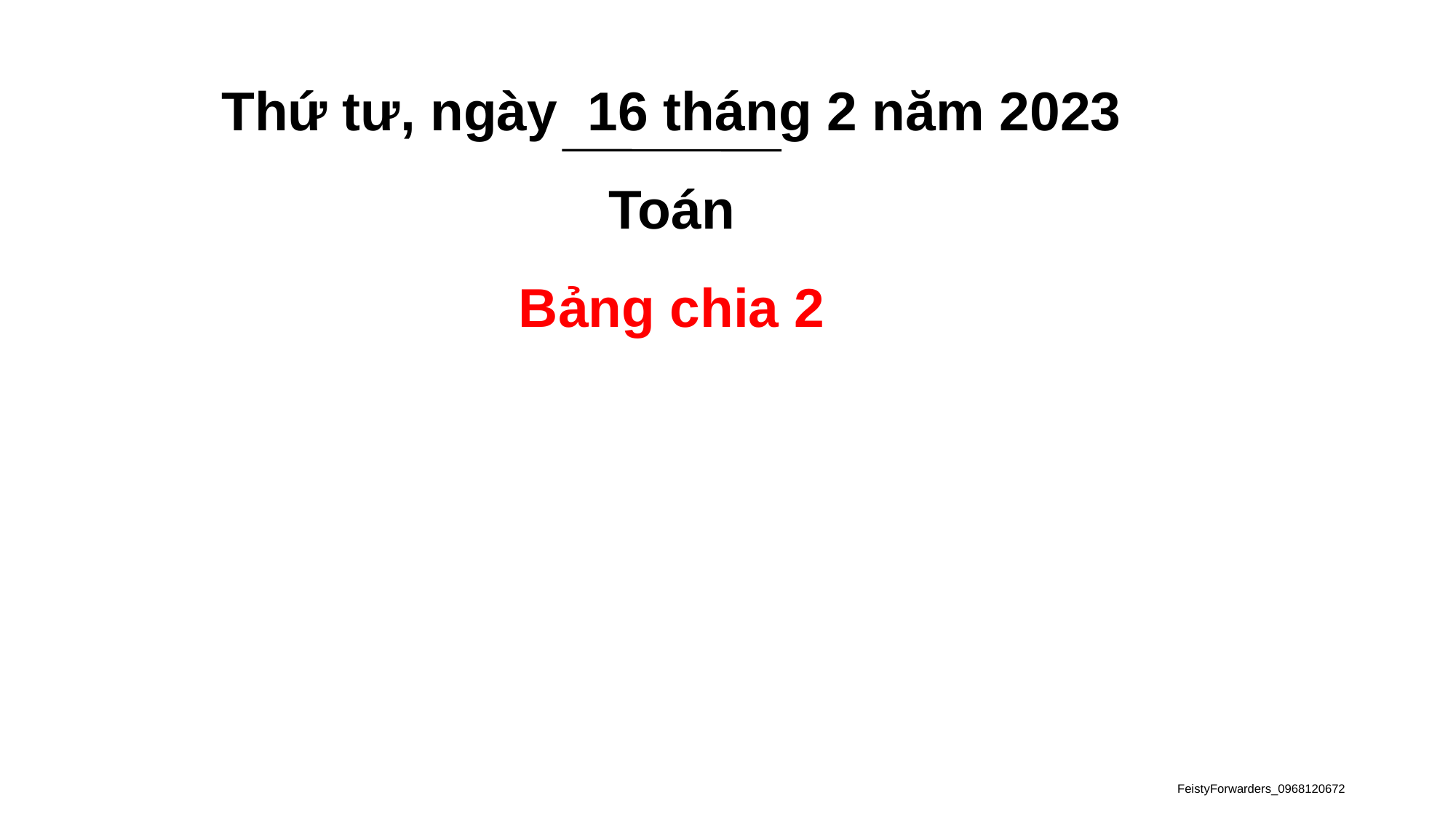

Thứ tư, ngày  16 tháng 2 năm 2023
Toán
Bảng chia 2